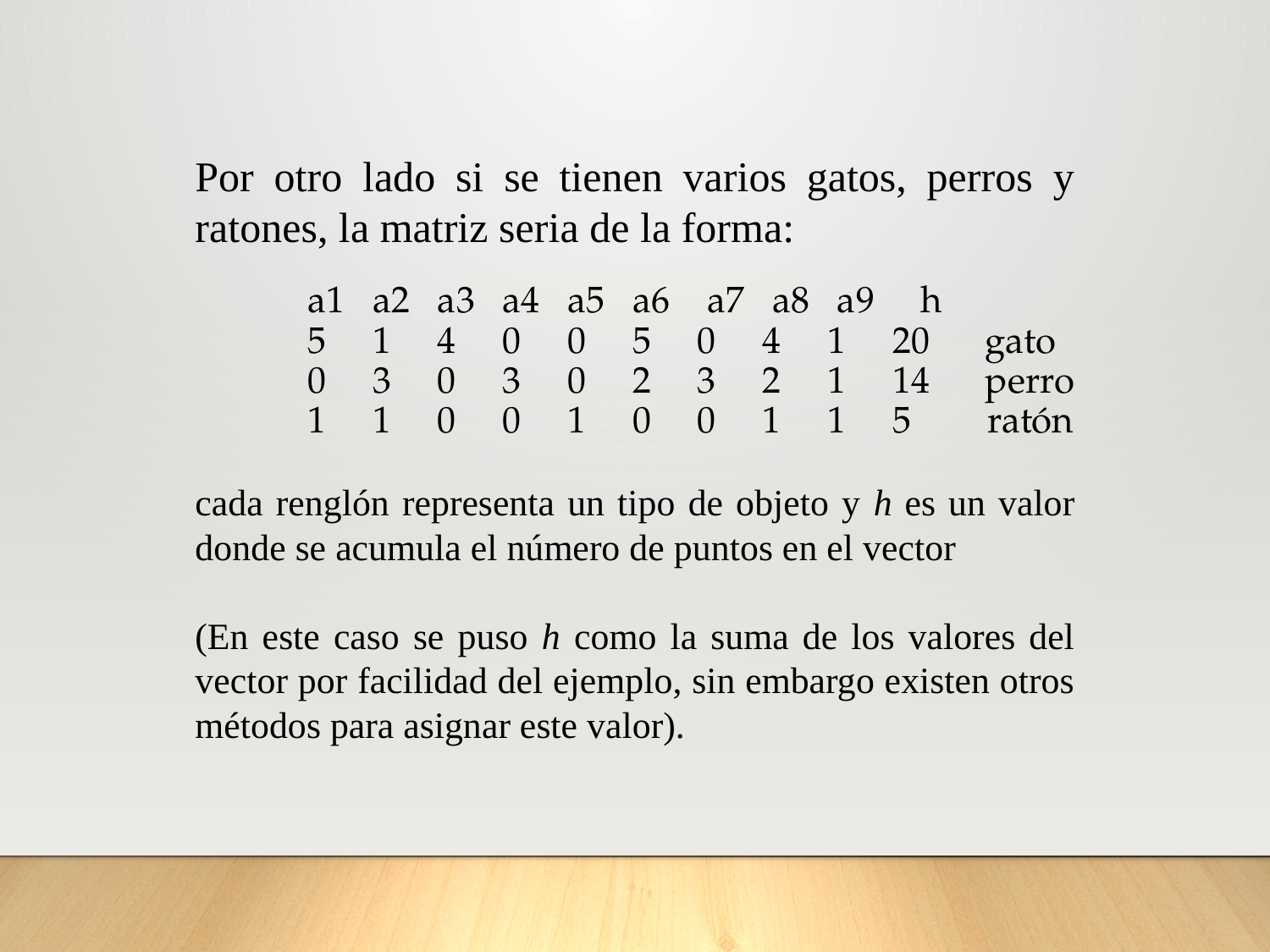

Por otro lado si se tienen varios gatos, perros y ratones, la matriz seria de la forma:
a1   a2   a3   a4   a5   a6    a7   a8   a9     h
5     1     4     0     0     5     0     4     1     20      gato
0     3     0     3     0     2     3     2     1     14      perro
1     1     0     0     1     0     0     1     1     5        ratón
cada renglón representa un tipo de objeto y h es un valor donde se acumula el número de puntos en el vector

(En este caso se puso h como la suma de los valores del vector por facilidad del ejemplo, sin embargo existen otros métodos para asignar este valor).